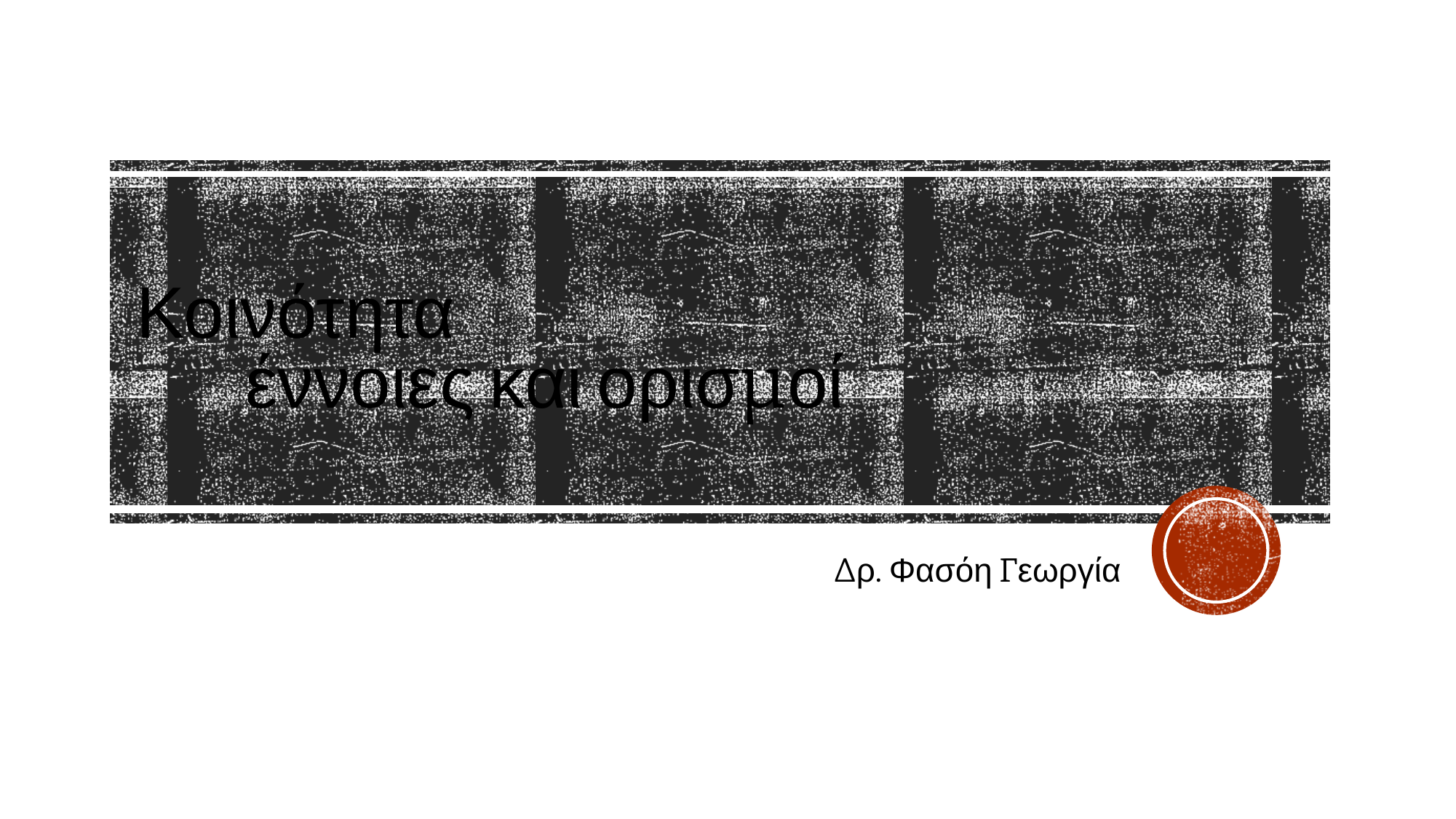

# Κοινότητα έννοιες και ορισμοί
Δρ. Φασόη Γεωργία